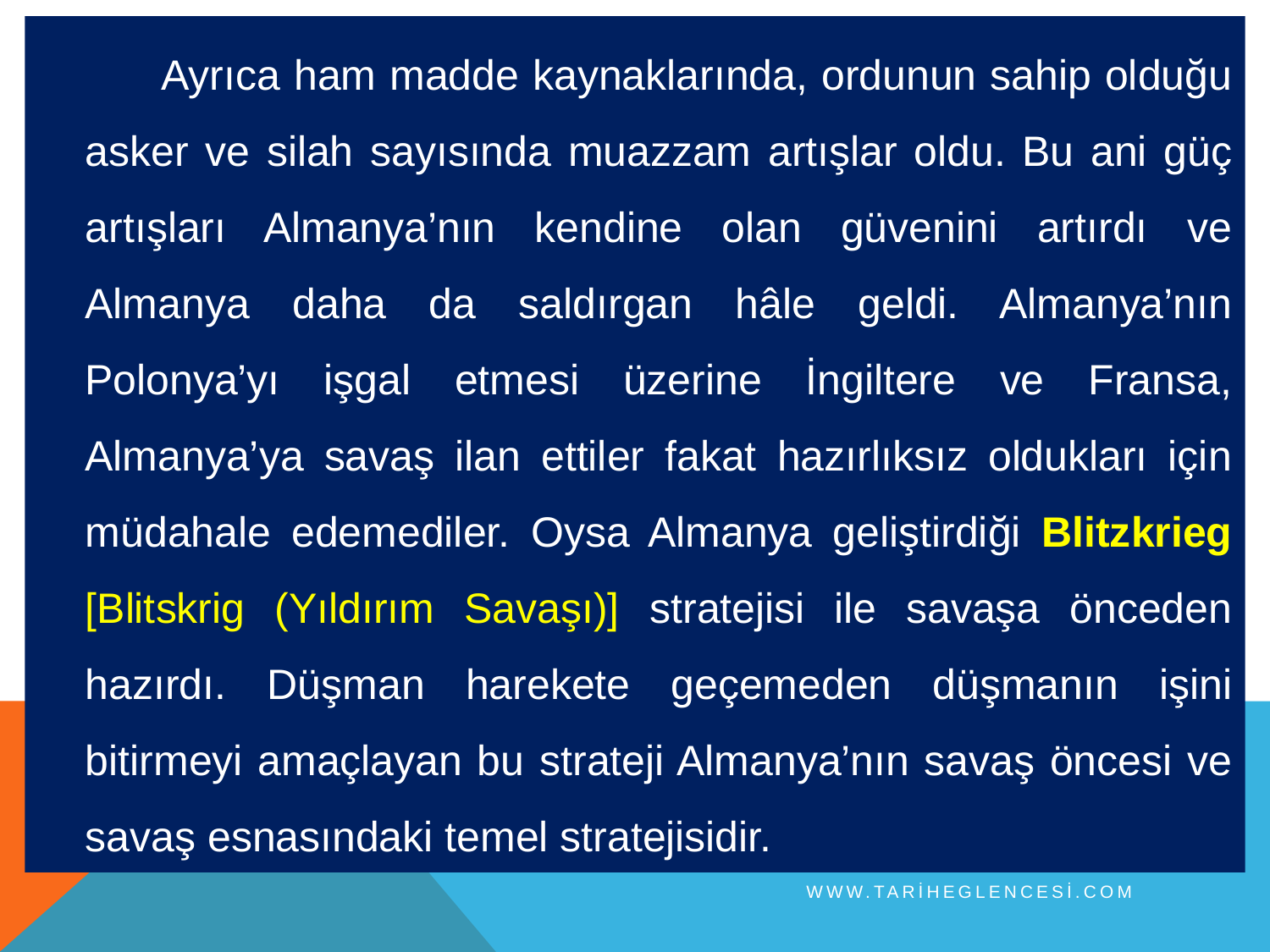

Ayrıca ham madde kaynaklarında, ordunun sahip olduğu asker ve silah sayısında muazzam artışlar oldu. Bu ani güç artışları Almanya’nın kendine olan güvenini artırdı ve Almanya daha da saldırgan hâle geldi. Almanya’nın Polonya’yı işgal etmesi üzerine İngiltere ve Fransa, Almanya’ya savaş ilan ettiler fakat hazırlıksız oldukları için müdahale edemediler. Oysa Almanya geliştirdiği Blitzkrieg [Blitskrig (Yıldırım Savaşı)] stratejisi ile savaşa önceden hazırdı. Düşman harekete geçemeden düşmanın işini bitirmeyi amaçlayan bu strateji Almanya’nın savaş öncesi ve savaş esnasındaki temel stratejisidir.

www.tariheglencesi.com